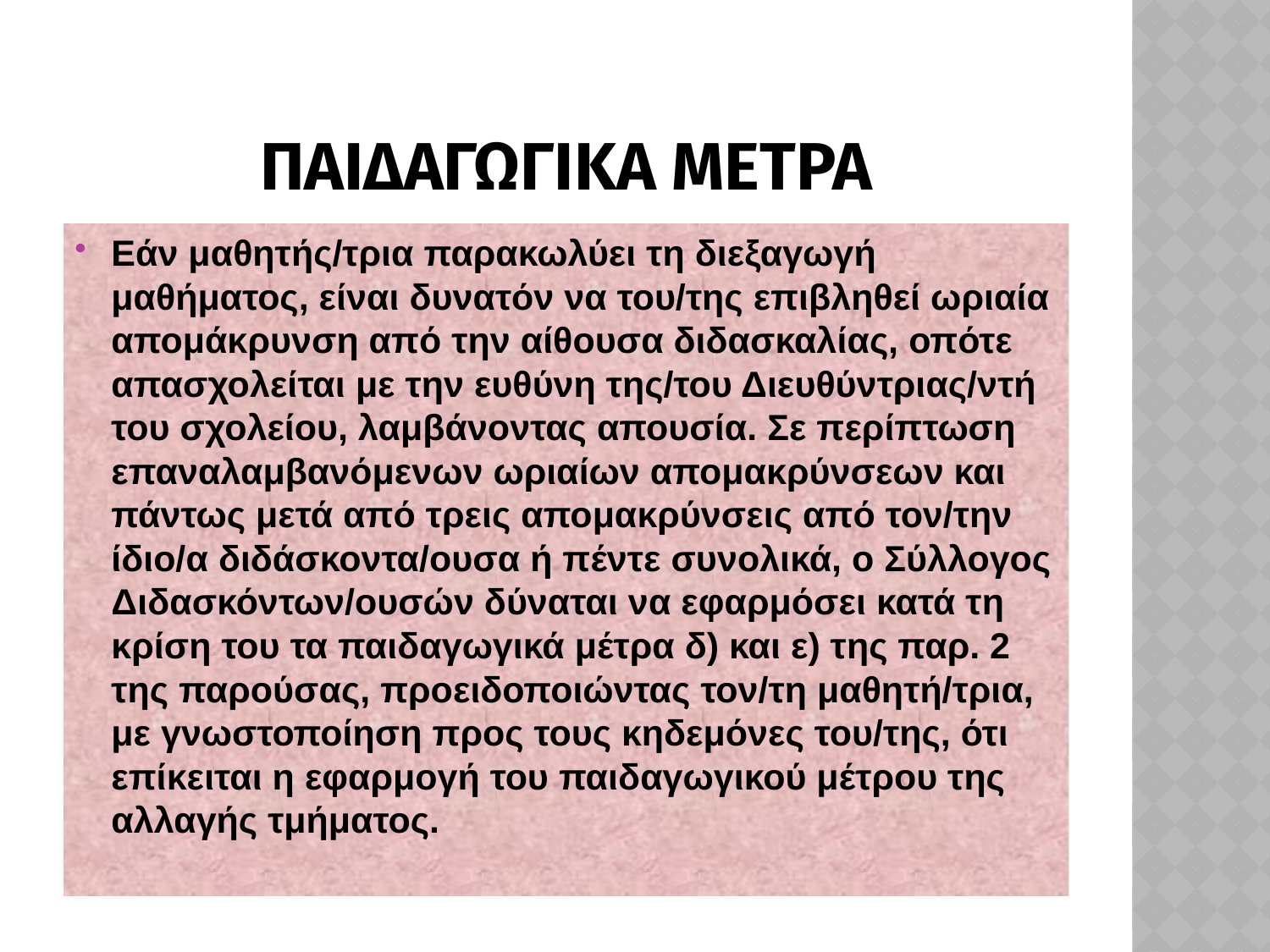

# Παιδαγωγικα μετρα
Εάν μαθητής/τρια παρακωλύει τη διεξαγωγή μαθήματος, είναι δυνατόν να του/της επιβληθεί ωριαία απομάκρυνση από την αίθουσα διδασκαλίας, οπότε απασχολείται με την ευθύνη της/του Διευθύντριας/ντή του σχολείου, λαμβάνοντας απουσία. Σε περίπτωση επαναλαμβανόμενων ωριαίων απομακρύνσεων και πάντως μετά από τρεις απομακρύνσεις από τον/την ίδιο/α διδάσκοντα/ουσα ή πέντε συνολικά, ο Σύλλογος Διδασκόντων/ουσών δύναται να εφαρμόσει κατά τη κρίση του τα παιδαγωγικά μέτρα δ) και ε) της παρ. 2 της παρούσας, προειδοποιώντας τον/τη μαθητή/τρια, με γνωστοποίηση προς τους κηδεμόνες του/της, ότι επίκειται η εφαρμογή του παιδαγωγικού μέτρου της αλλαγής τμήματος.